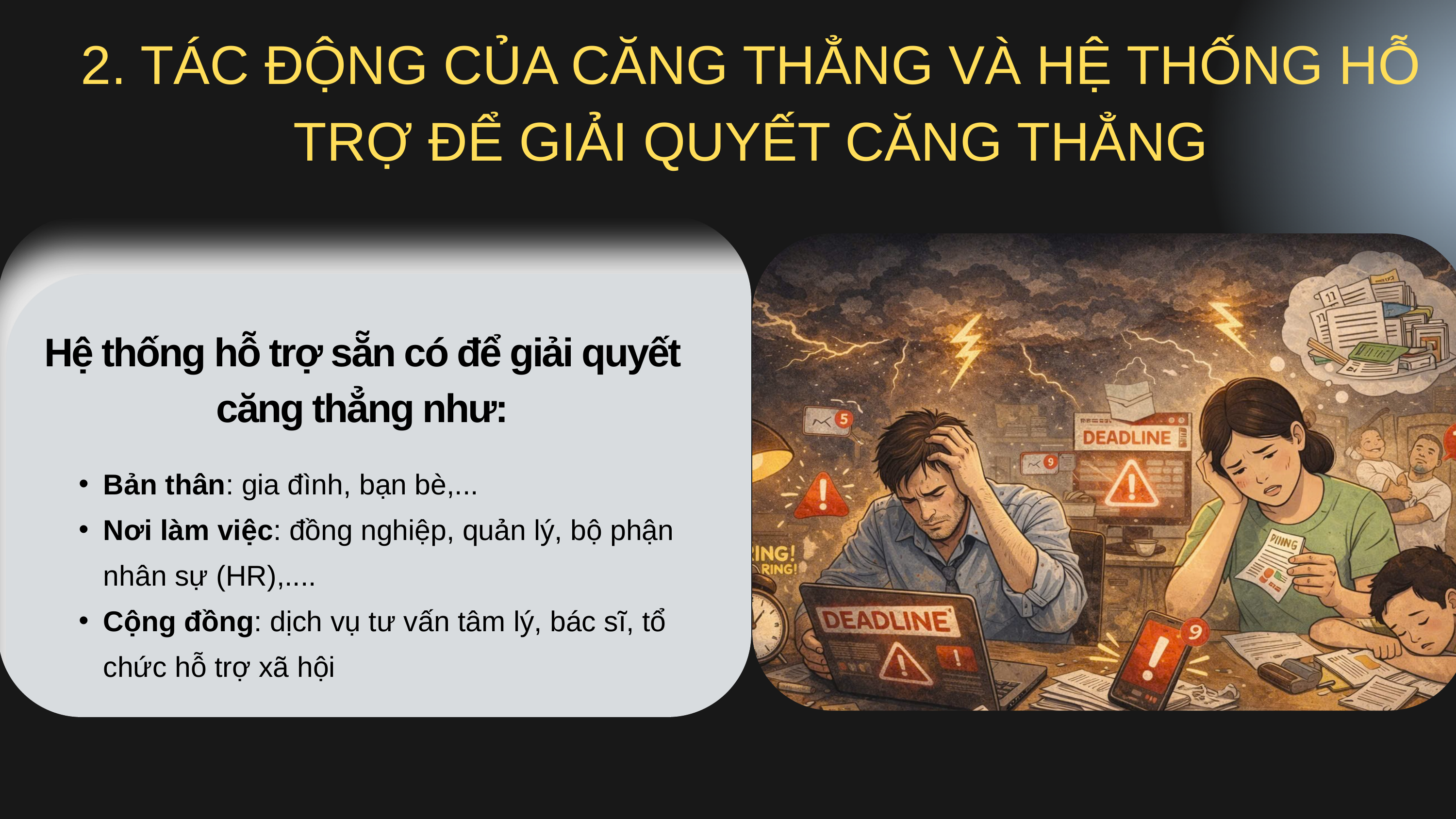

2. TÁC ĐỘNG CỦA CĂNG THẲNG VÀ HỆ THỐNG HỖ TRỢ ĐỂ GIẢI QUYẾT CĂNG THẲNG

Hệ thống hỗ trợ sẵn có để giải quyết căng thẳng như:

Bản thân: gia đình, bạn bè,...
Nơi làm việc: đồng nghiệp, quản lý, bộ phận nhân sự (HR),....
Cộng đồng: dịch vụ tư vấn tâm lý, bác sĩ, tổ chức hỗ trợ xã hội